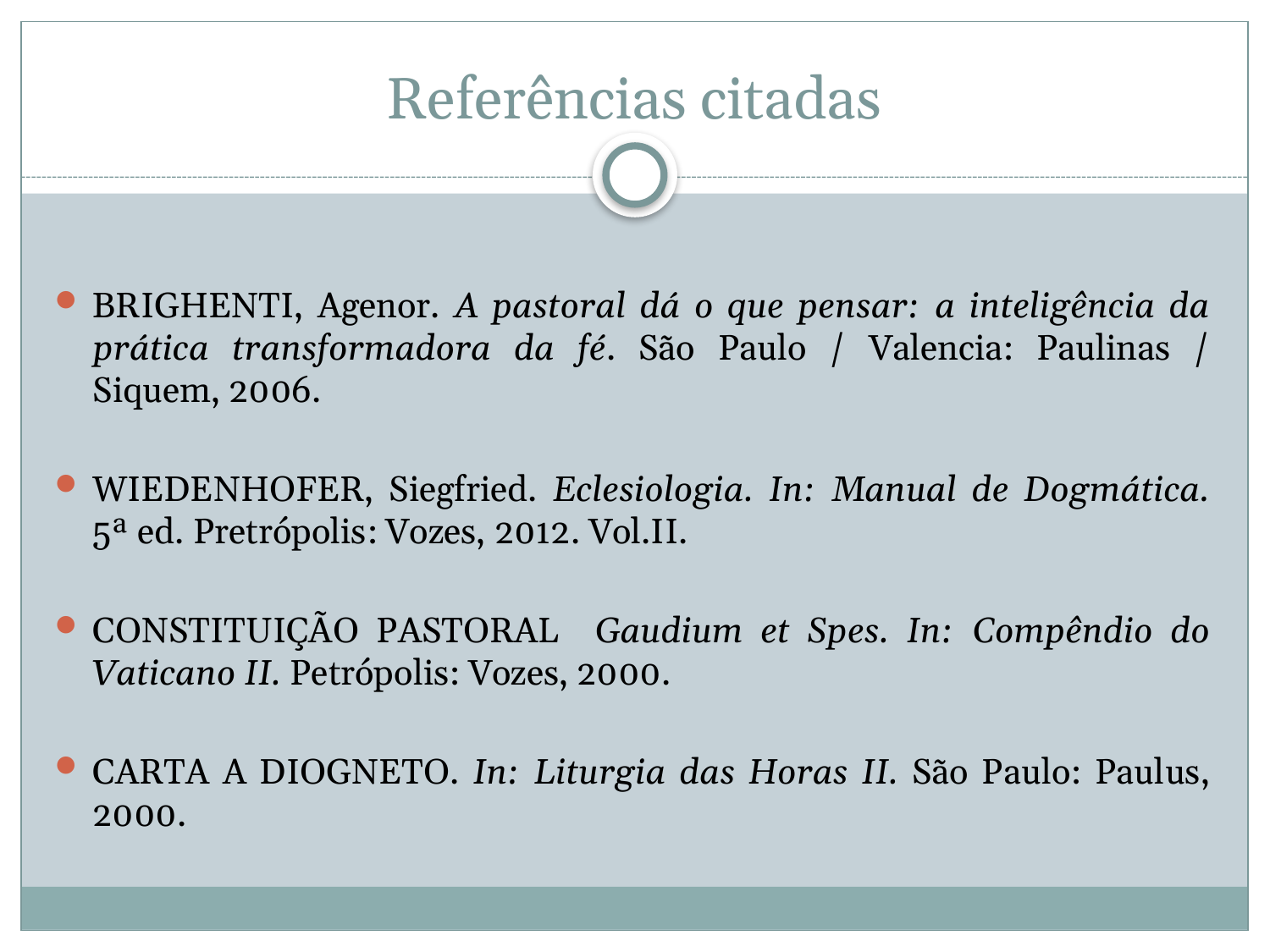

# Referências citadas
BRIGHENTI, Agenor. A pastoral dá o que pensar: a inteligência da prática transformadora da fé. São Paulo / Valencia: Paulinas / Siquem, 2006.

WIEDENHOFER, Siegfried. Eclesiologia. In: Manual de Dogmática. 5ª ed. Pretrópolis: Vozes, 2012. Vol.II.

CONSTITUIÇÃO PASTORAL  Gaudium et Spes. In: Compêndio do Vaticano II. Petrópolis: Vozes, 2000.

CARTA A DIOGNETO. In: Liturgia das Horas II. São Paulo: Paulus, 2000.